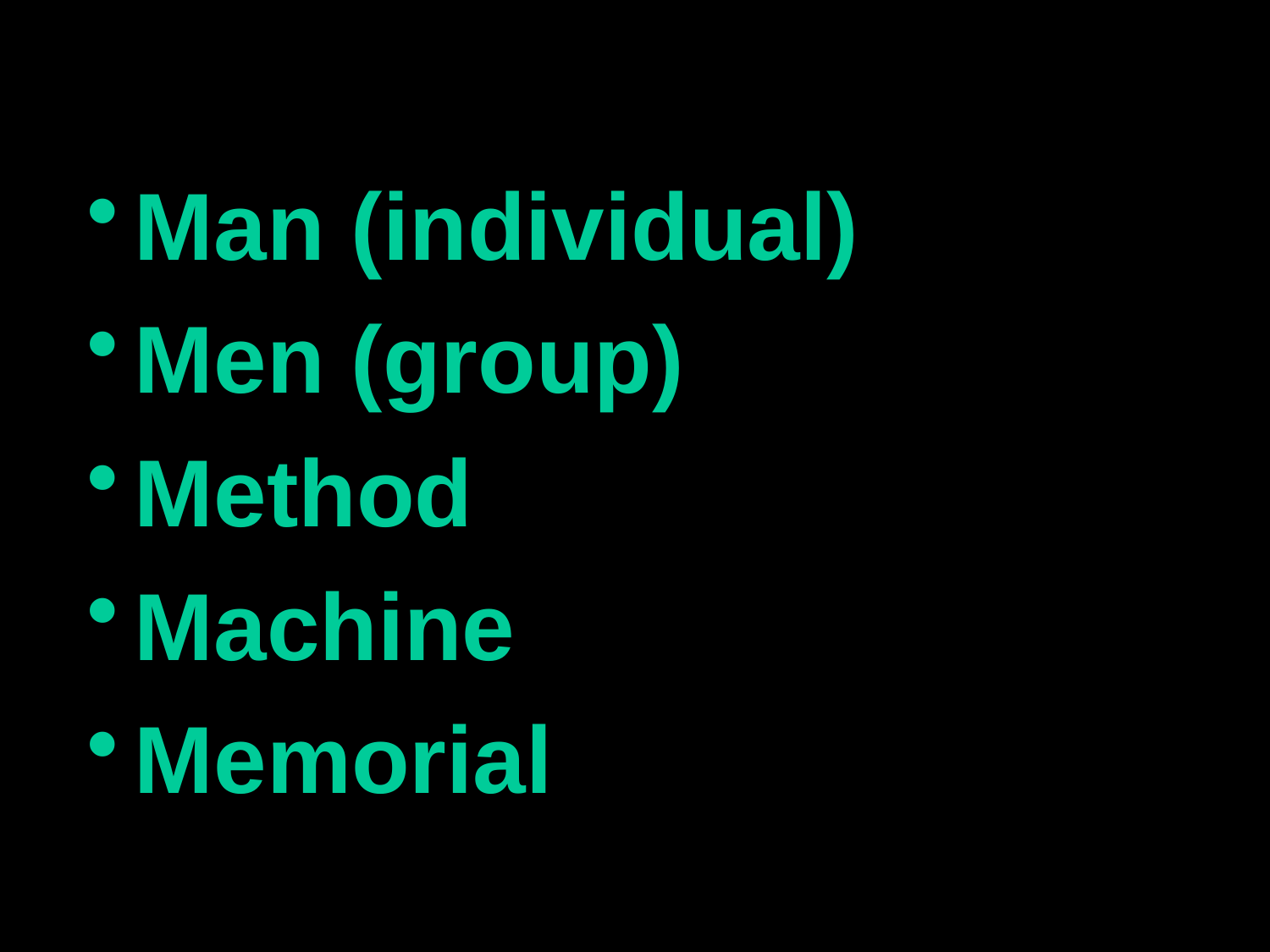

Warning
Man (individual)
Men (group)
Method
Machine
Memorial